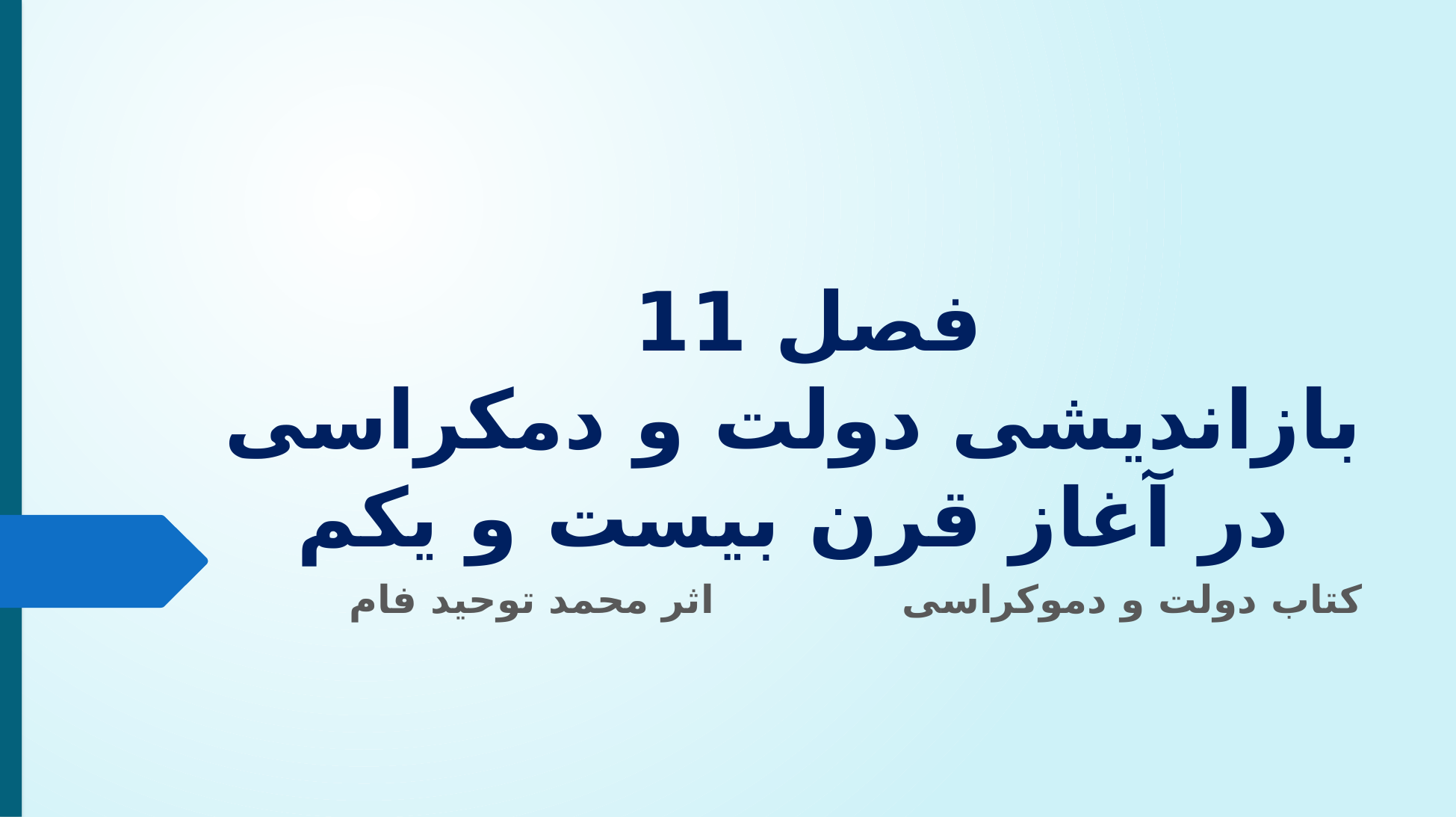

# فصل 11 بازاندیشی دولت و دمکراسی در آغاز قرن بیست و یکم
کتاب دولت و دموکراسی              اثر محمد توحید فام